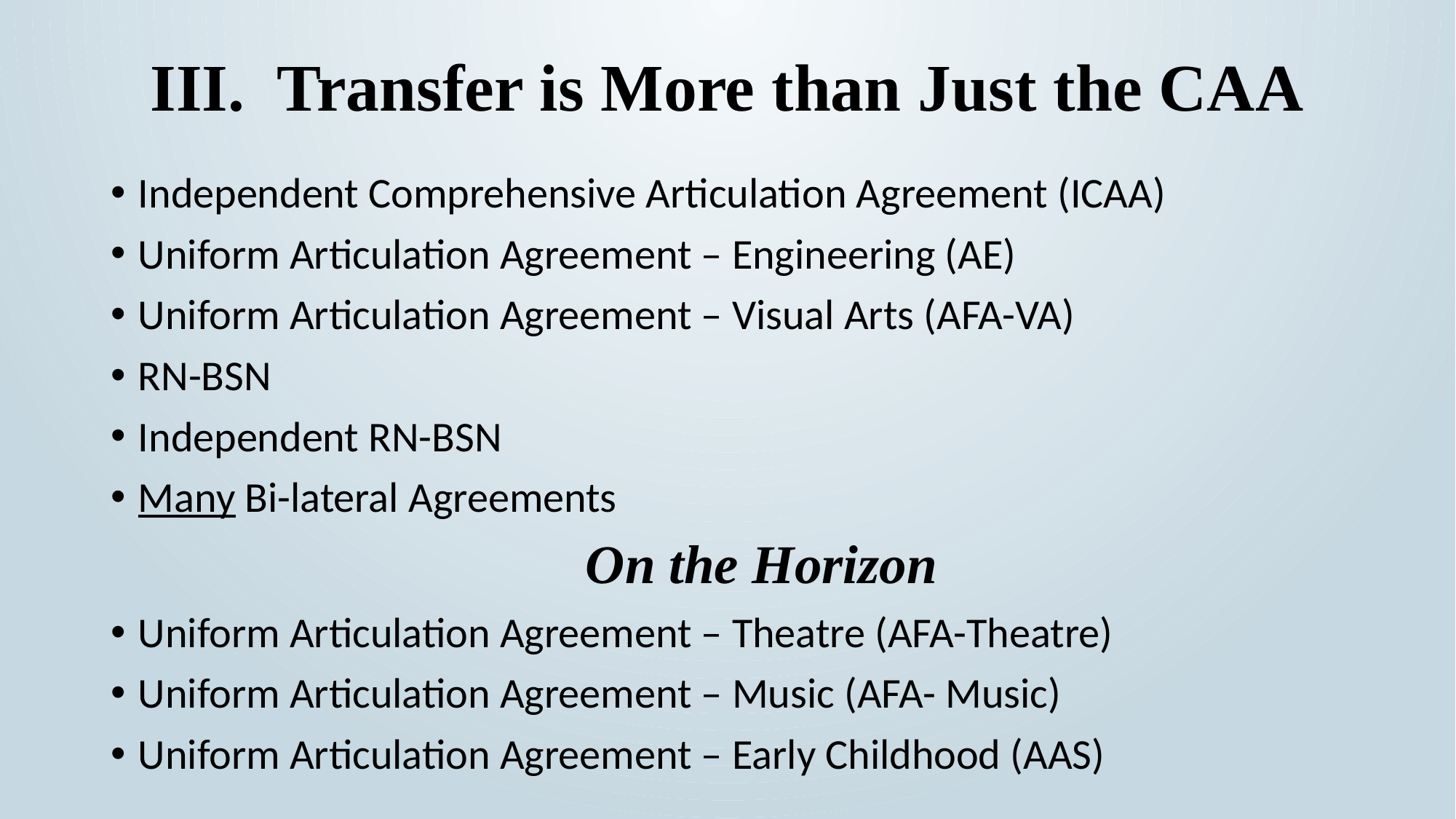

# III.  Transfer is More than Just the CAA
Independent Comprehensive Articulation Agreement (ICAA)
Uniform Articulation Agreement – Engineering (AE)
Uniform Articulation Agreement – Visual Arts (AFA-VA)
RN-BSN
Independent RN-BSN
Many Bi-lateral Agreements
                                             On the Horizon
Uniform Articulation Agreement – Theatre (AFA-Theatre)
Uniform Articulation Agreement – Music (AFA- Music)
Uniform Articulation Agreement – Early Childhood (AAS)